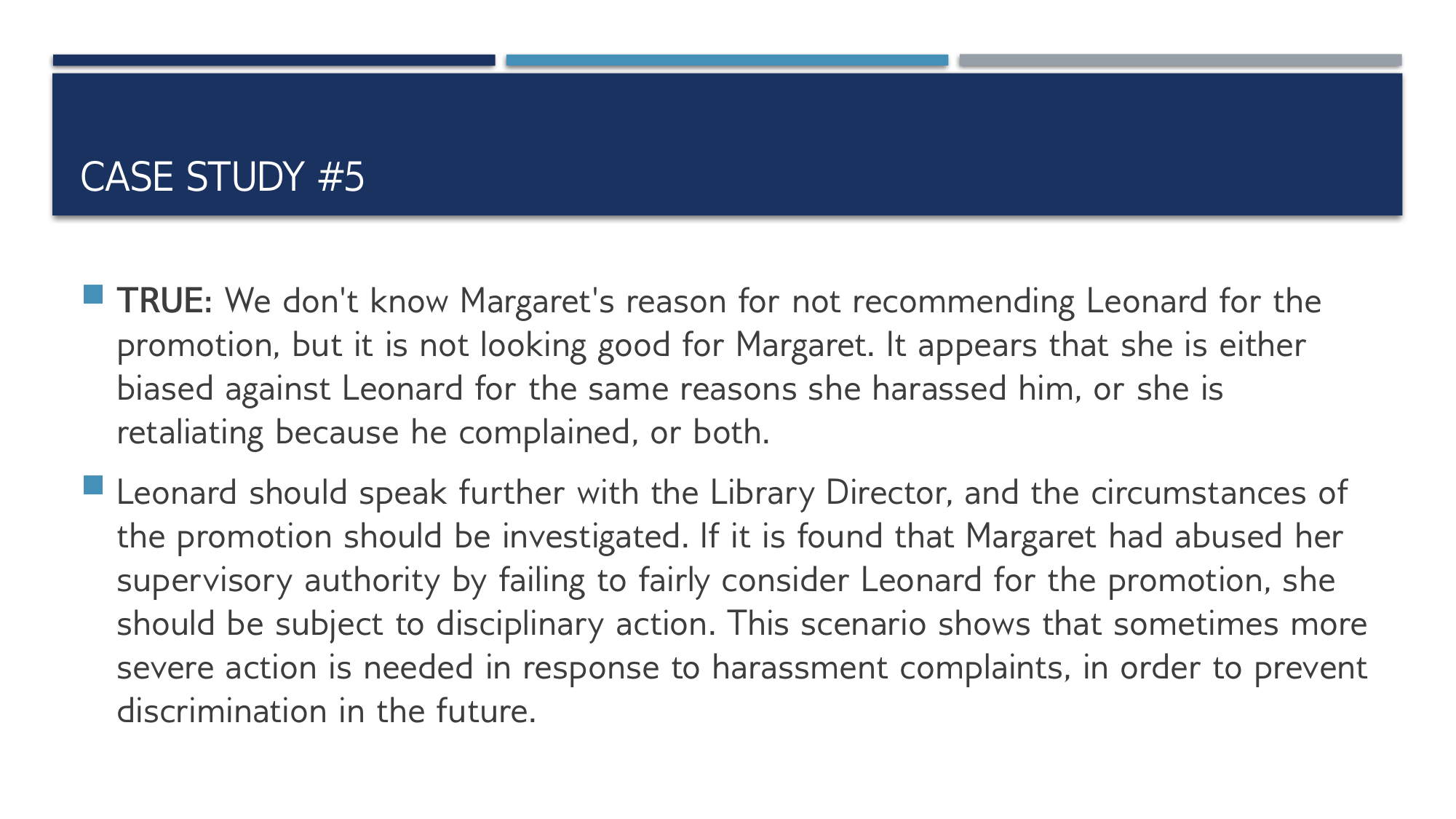

# Case study #5
TRUE: We don't know Margaret's reason for not recommending Leonard for the promotion, but it is not looking good for Margaret. It appears that she is either biased against Leonard for the same reasons she harassed him, or she is retaliating because he complained, or both.
Leonard should speak further with the Library Director, and the circumstances of the promotion should be investigated. If it is found that Margaret had abused her supervisory authority by failing to fairly consider Leonard for the promotion, she should be subject to disciplinary action. This scenario shows that sometimes more severe action is needed in response to harassment complaints, in order to prevent discrimination in the future.